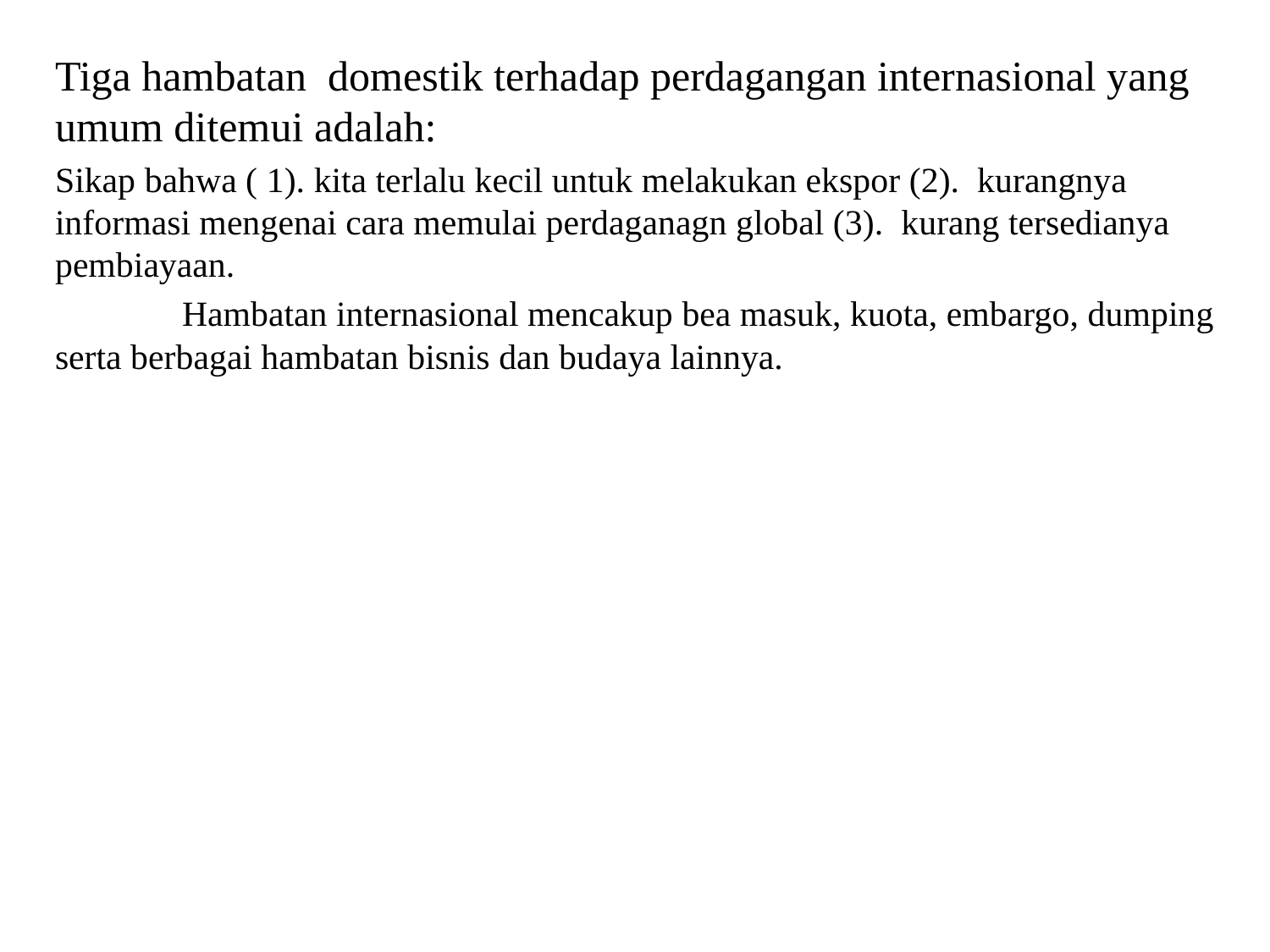

Tiga hambatan  domestik terhadap perdagangan internasional yang umum ditemui adalah:
Sikap bahwa ( 1). kita terlalu kecil untuk melakukan ekspor (2).  kurangnya informasi mengenai cara memulai perdaganagn global (3).  kurang tersedianya pembiayaan.
	Hambatan internasional mencakup bea masuk, kuota, embargo, dumping serta berbagai hambatan bisnis dan budaya lainnya.